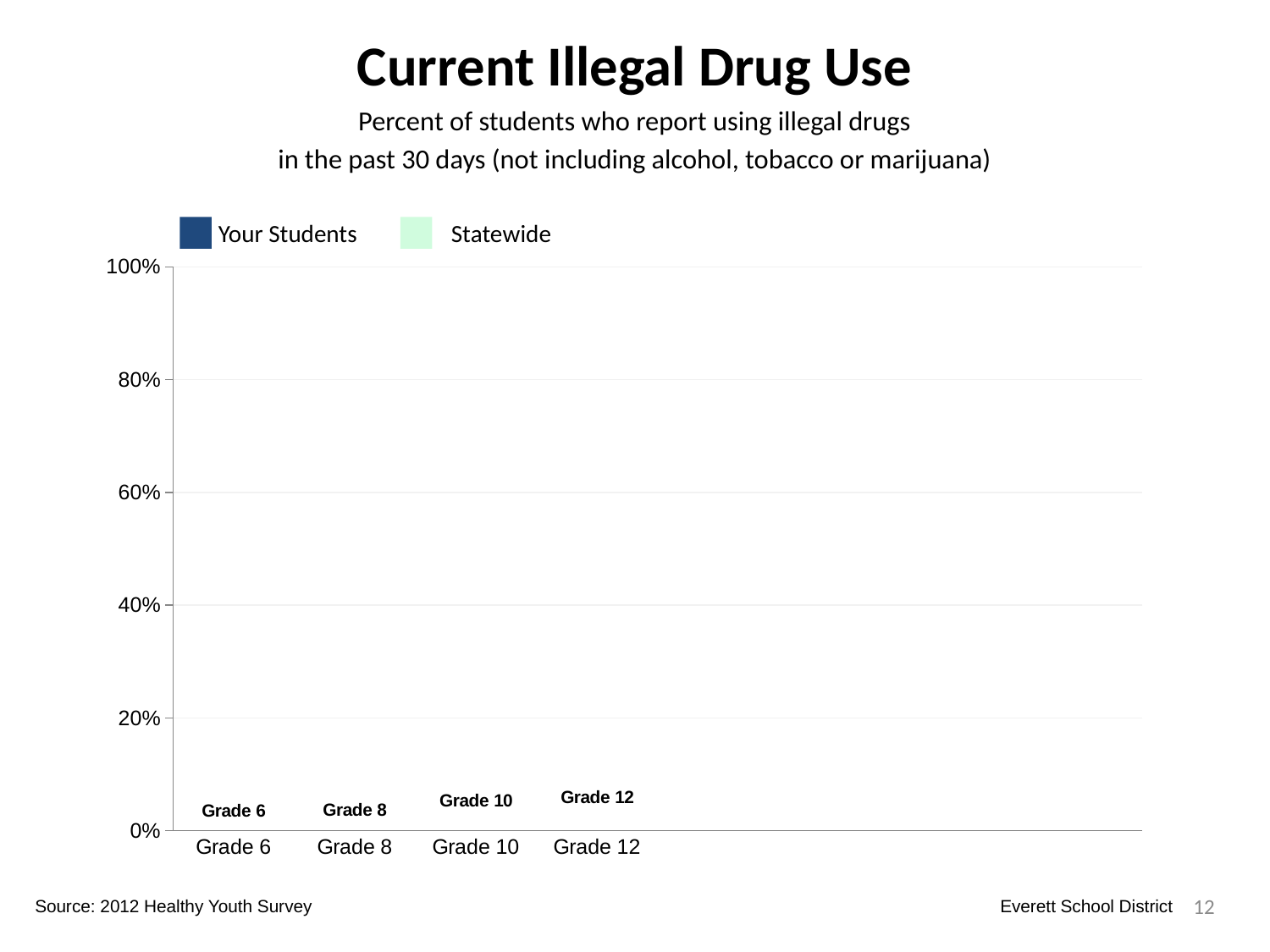

Current Illegal Drug Use
Percent of students who report using illegal drugs
in the past 30 days (not including alcohol, tobacco or marijuana)
Your Students
Statewide

### Chart

| Category | Your Students | Statewide | Dummy Bars |
|---|---|---|---|
| Grade 6 | 0.005 | 0.007852729145211122 | 0.009379135448629367 |
| Grade 8 | 0.018458197611292075 | 0.027892457959923473 | 0.009965848672495302 |
| Grade 10 | 0.049493813273340834 | 0.051120965755112095 | 0.02716733115661714 |
| Grade 12 | 0.10076335877862595 | 0.07265563435776201 | 0.03273269971920048 |

12
Source: 2012 Healthy Youth Survey
Everett School District